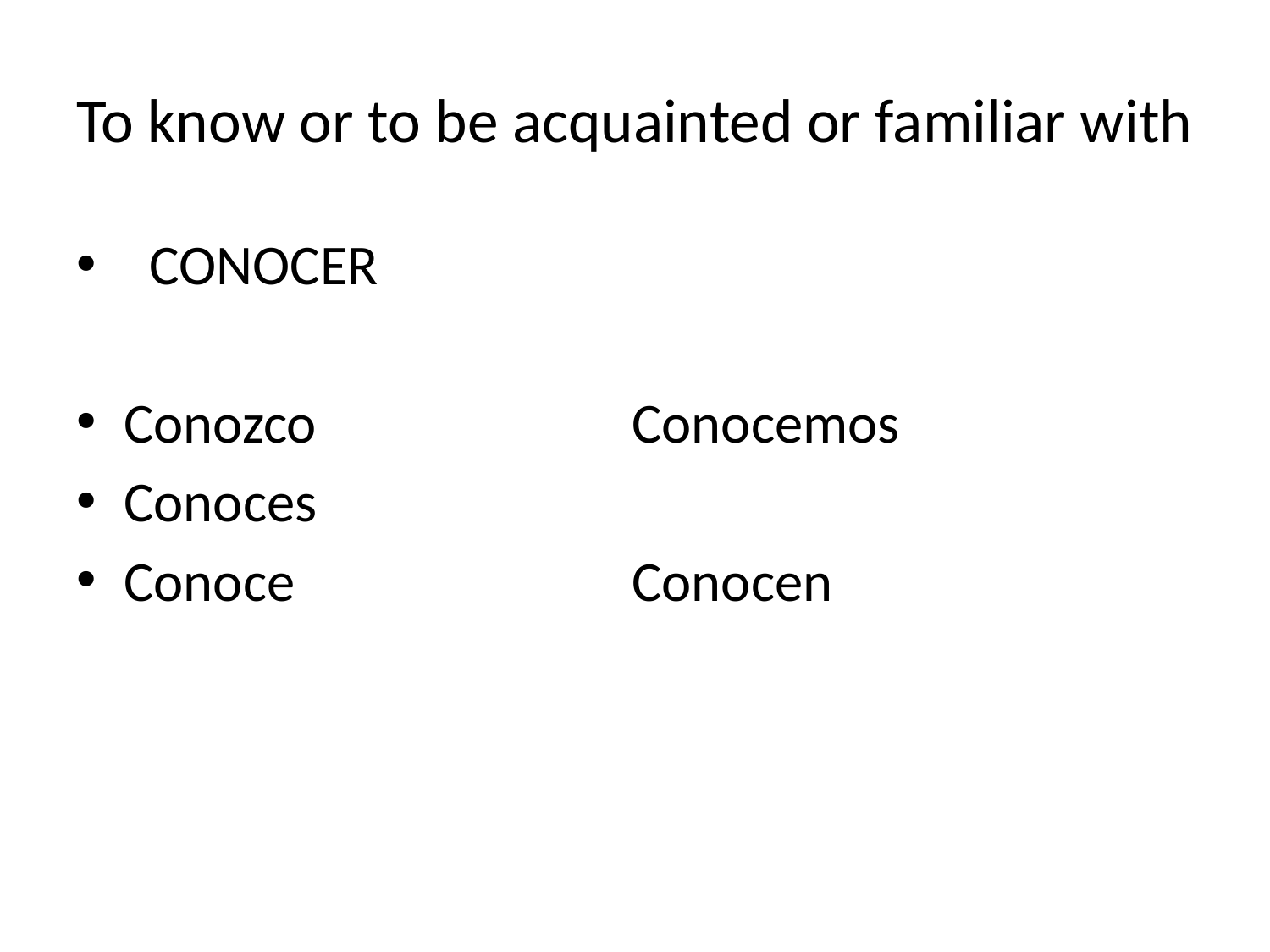

# To know or to be acquainted or familiar with
  CONOCER

Conozco			Conocemos
Conoces
Conoce			Conocen